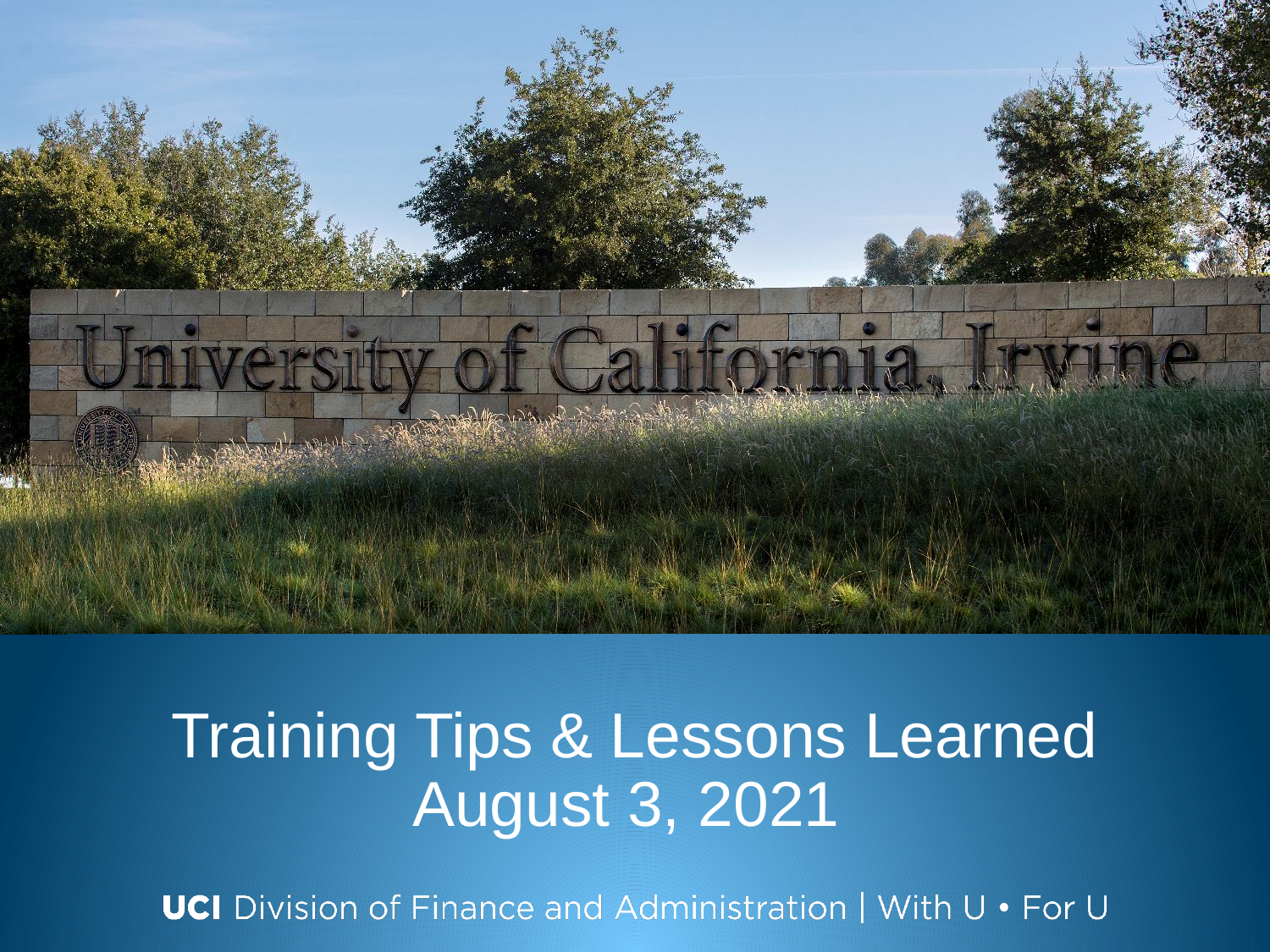

# Training Tips & Lessons Learned August 3, 2021